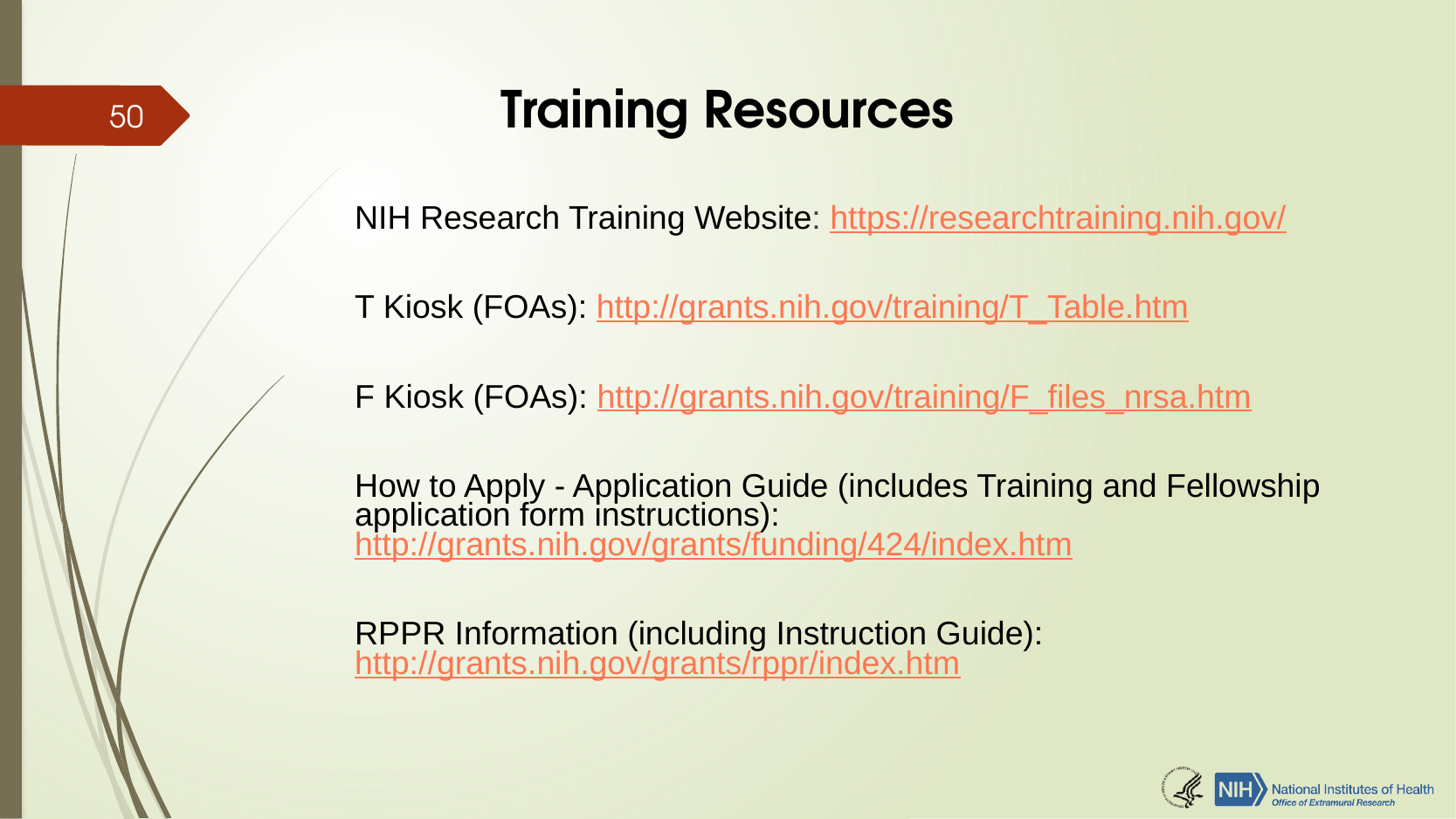

# Training Resources
50
NIH Research Training Website: https://researchtraining.nih.gov/

T Kiosk (FOAs): http://grants.nih.gov/training/T_Table.htm

F Kiosk (FOAs): http://grants.nih.gov/training/F_files_nrsa.htm

How to Apply - Application Guide (includes Training and Fellowship application form instructions):  http://grants.nih.gov/grants/funding/424/index.htm

RPPR Information (including Instruction Guide):  http://grants.nih.gov/grants/rppr/index.htm